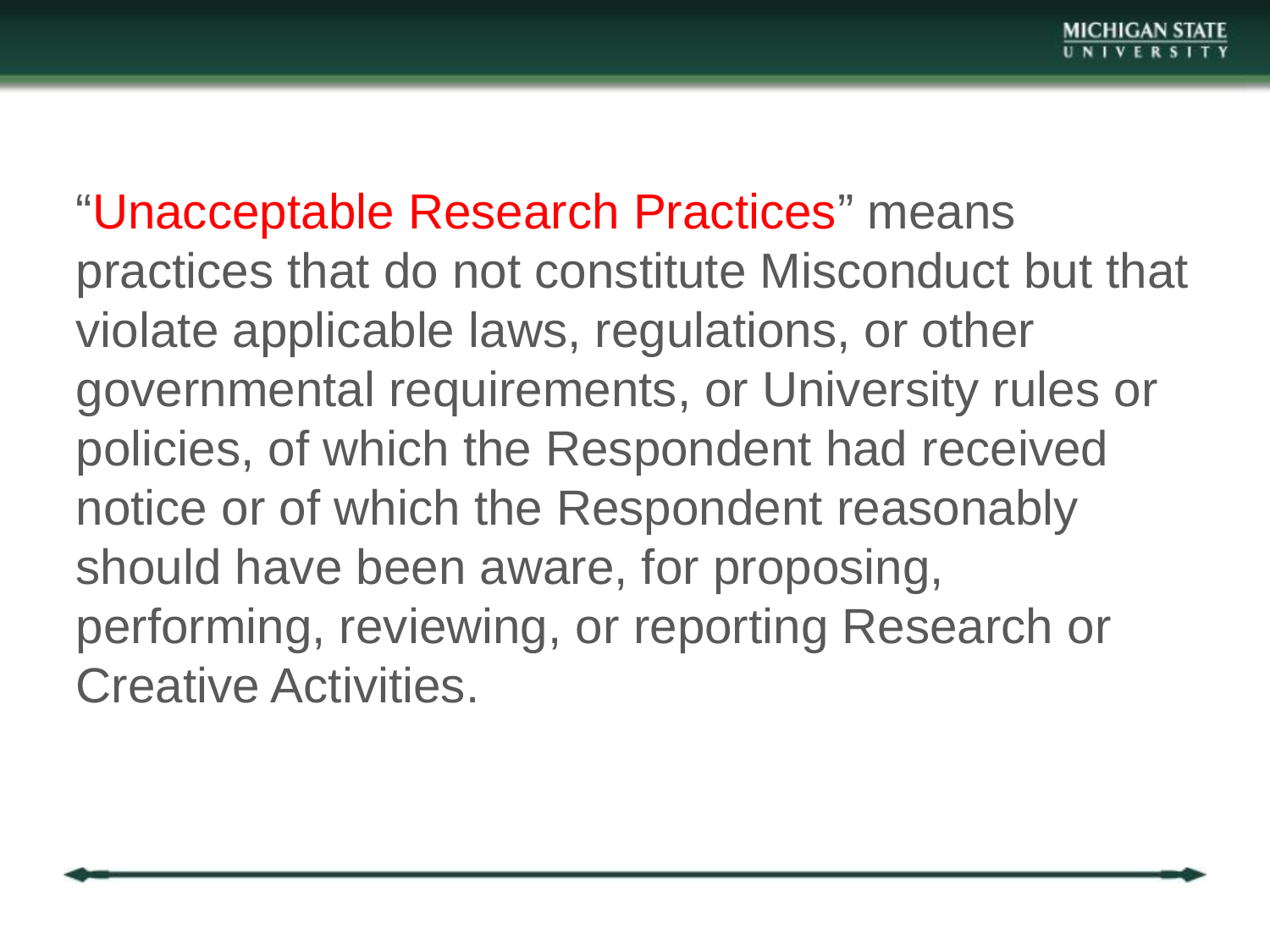

# Unacceptable Research Practices
“Unacceptable Research Practices” means practices that do not constitute Misconduct but that violate applicable laws, regulations, or other governmental requirements, or University rules or policies, of which the Respondent had received notice or of which the Respondent reasonably should have been aware, for proposing, performing, reviewing, or reporting Research or Creative Activities.